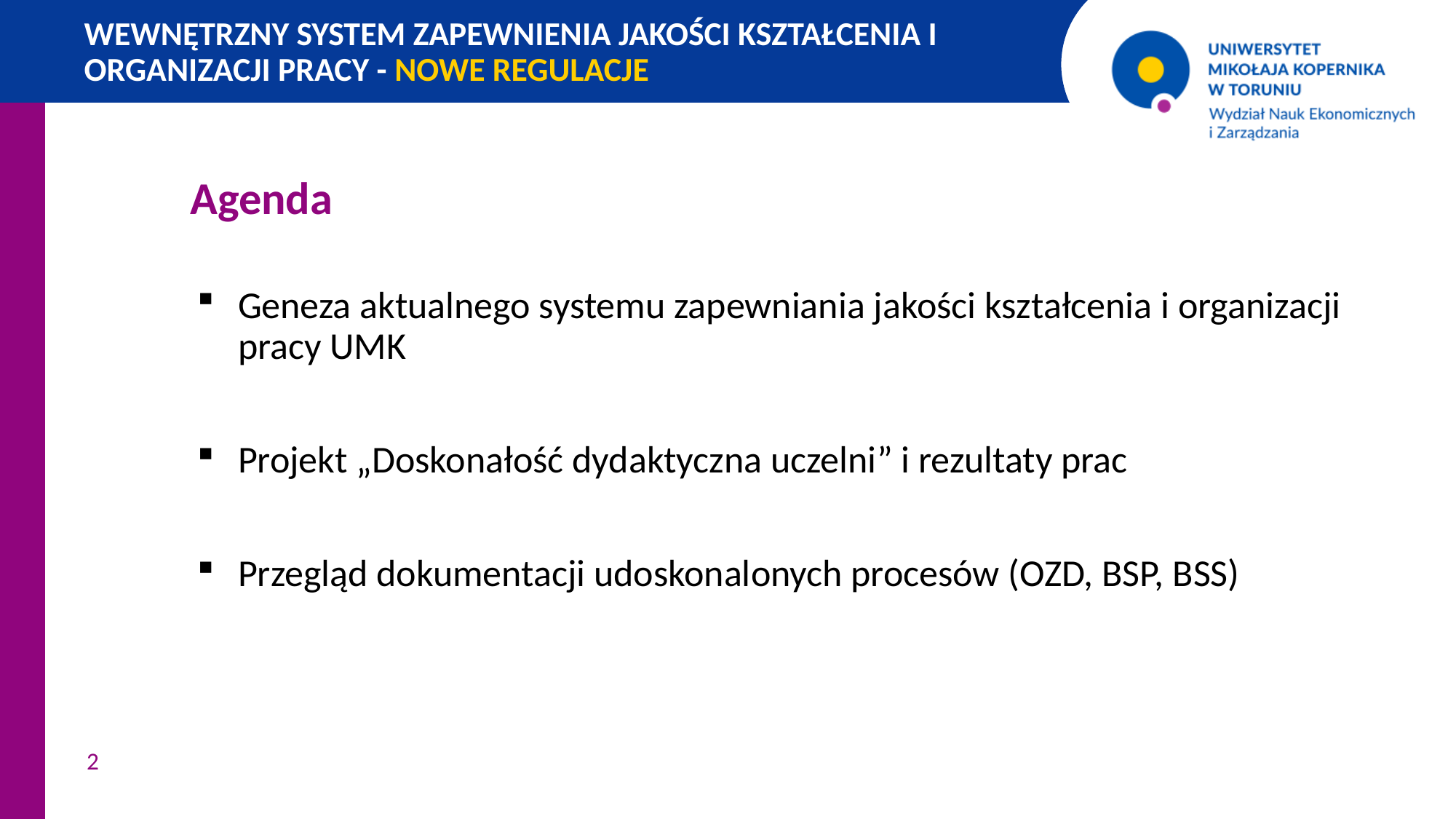

WEWNĘTRZNY SYSTEM ZAPEWNIENIA JAKOŚCI KSZTAŁCENIA I ORGANIZACJI PRACY - NOWE REGULACJE
Agenda
Geneza aktualnego systemu zapewniania jakości kształcenia i organizacji pracy UMK
Projekt „Doskonałość dydaktyczna uczelni” i rezultaty prac
Przegląd dokumentacji udoskonalonych procesów (OZD, BSP, BSS)